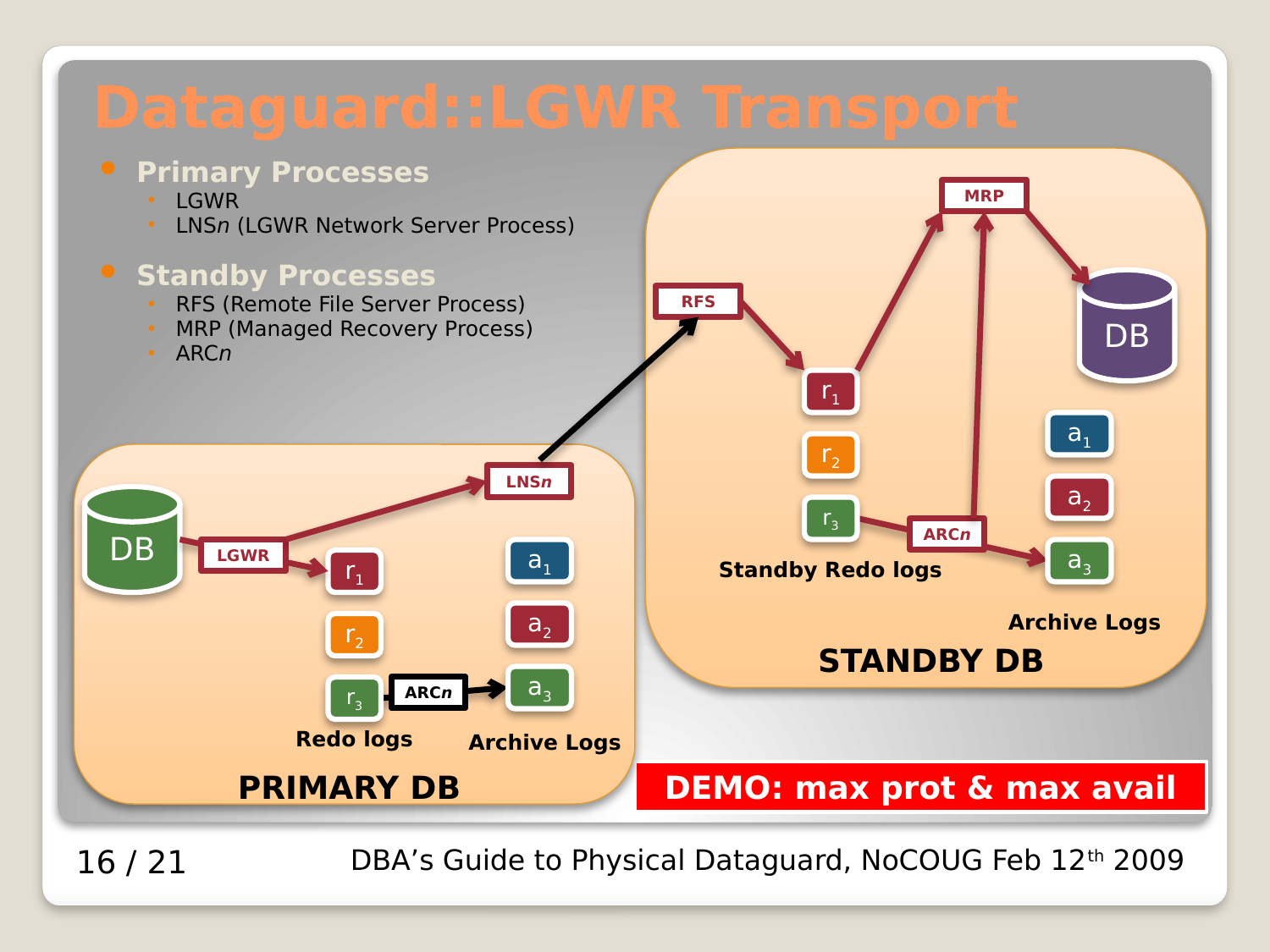

# Dataguard::LGWR Transport
Primary Processes
LGWR
LNSn (LGWR Network Server Process)

Standby Processes
RFS (Remote File Server Process)
MRP (Managed Recovery Process)
ARCn

MRP
DB
RFS
r1
r2
r3
Standby Redo logs
a1
a2
ARCn
a3

DB
PRIMARY DB
LNSn
LGWR
a1
r1
a2
r2
a3
ARCn
r3
Redo logs
Archive Logs
Archive Logs
STANDBY DB
DEMO: max prot & max avail